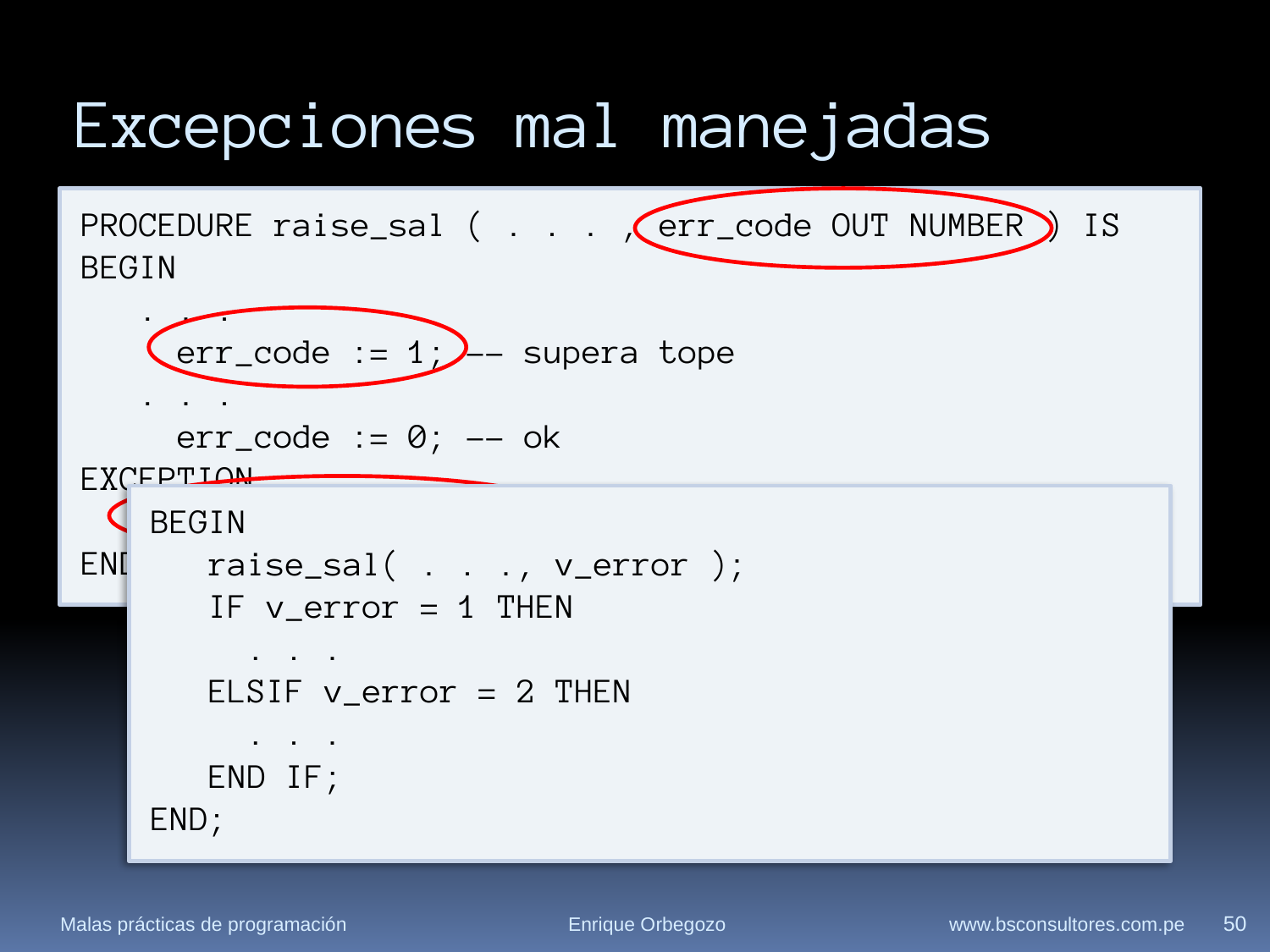

# Excepciones mal manejadas
PROCEDURE raise_sal ( . . . , err_code OUT NUMBER ) IS
BEGIN
   . . .
     err_code := 1; -- supera tope
   . . .
     err_code := 0; -- ok
EXCEPTION
   WHEN OTHERS THEN NULL;
END;

RAISE_APPLICATION_ERROR(-20001,'Límite de Operaciones');

RAISE_APPLICATION_ERROR(-20001,'No Existe datos seleccionados');

RAISE_APPLICATION_ERROR(-20001,SUBSTR(SQLCODE||'-'|| SQLERRM,1,512));

BEGIN
   raise_sal( . . ., v_error );
   IF v_error = 1 THEN
     . . .
   ELSIF v_error = 2 THEN
     . . .
   END IF;
END;

Malas prácticas de programación		Enrique Orbegozo		www.bsconsultores.com.pe
50